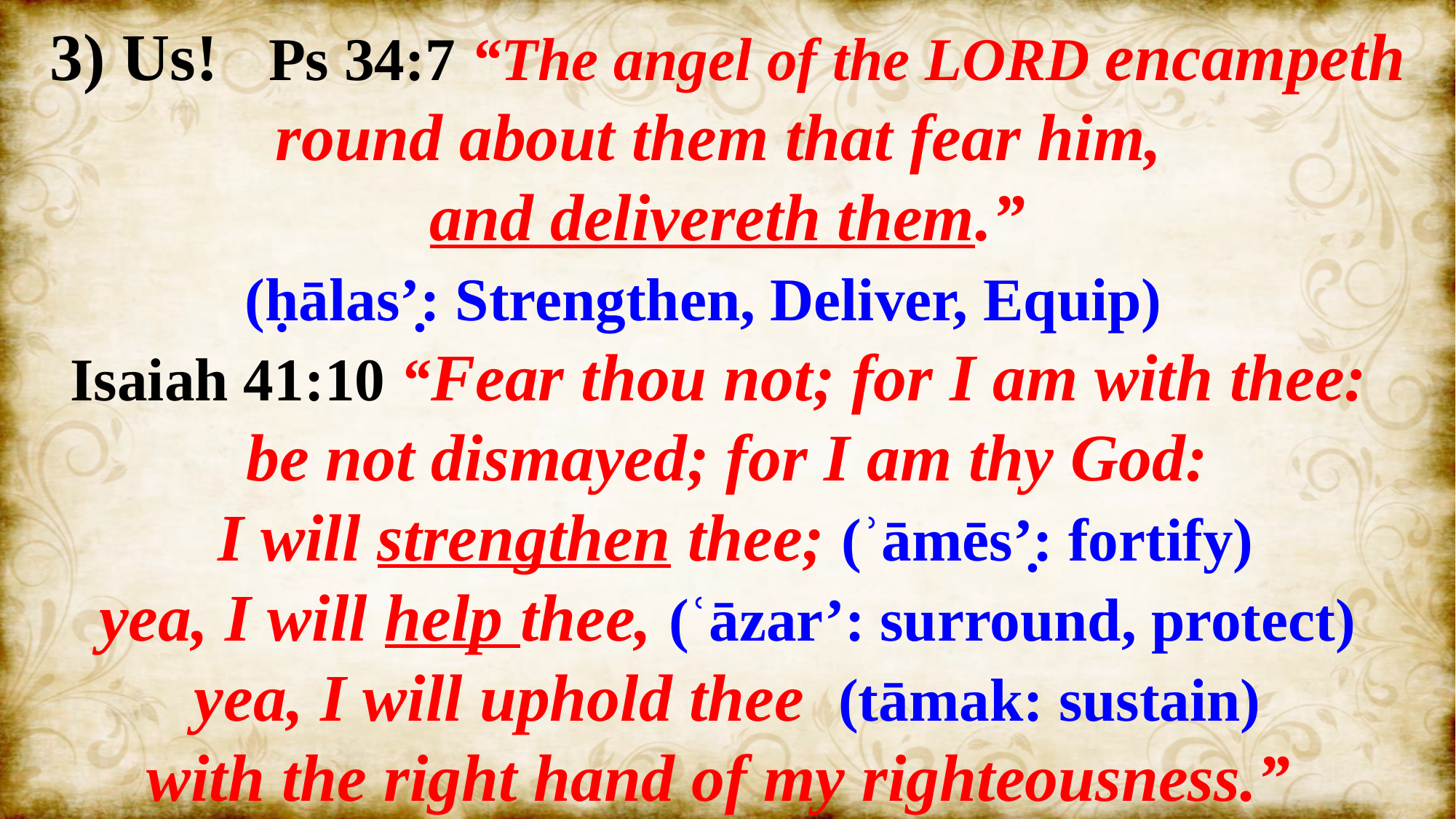

3) Us!   Ps 34:7 “The angel of the LORD encampeth round about them that fear him,
 and delivereth them.”
              (ḥālas’̣: Strengthen, Deliver, Equip)
Isaiah 41:10 “Fear thou not; for I am with thee:
be not dismayed; for I am thy God:
 I will strengthen thee; (ʾāmēs’̣: fortify)
yea, I will help thee, (ʿāzar’: surround, protect)
yea, I will uphold thee  (tāmak: sustain)
with the right hand of my righteousness.”